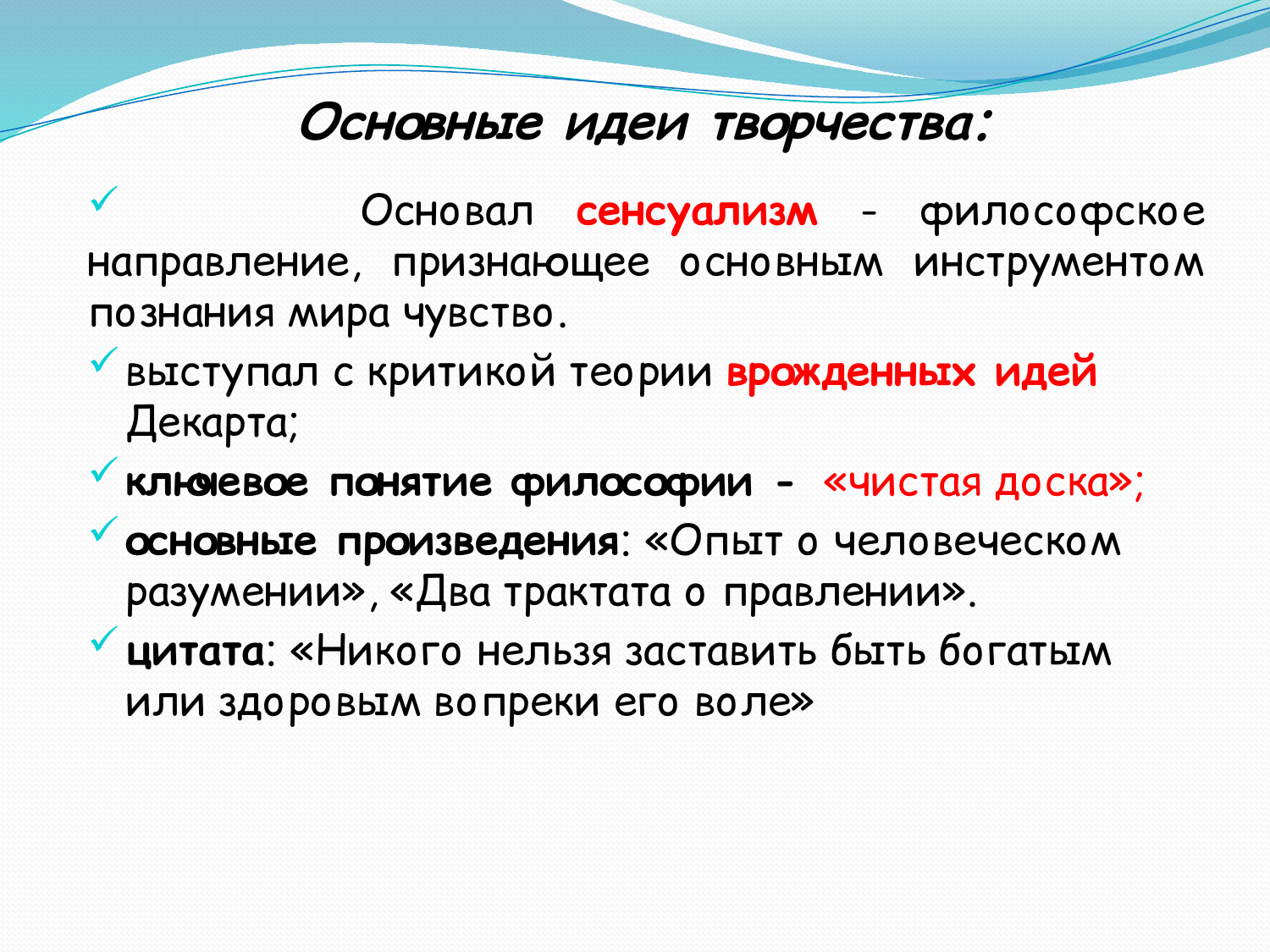

# Основные идеи творчества:
      Основал сенсуализм - философское направление, признающее основным инструментом познания мира чувство.
выступал с критикой теории врожденных идей Декарта;
ключевое понятие философии -  «чистая доска»;
основные произведения: «Опыт о человеческом разумении», «Два трактата о правлении».
цитата: «Никого нельзя заставить быть богатым или здоровым вопреки его воле»